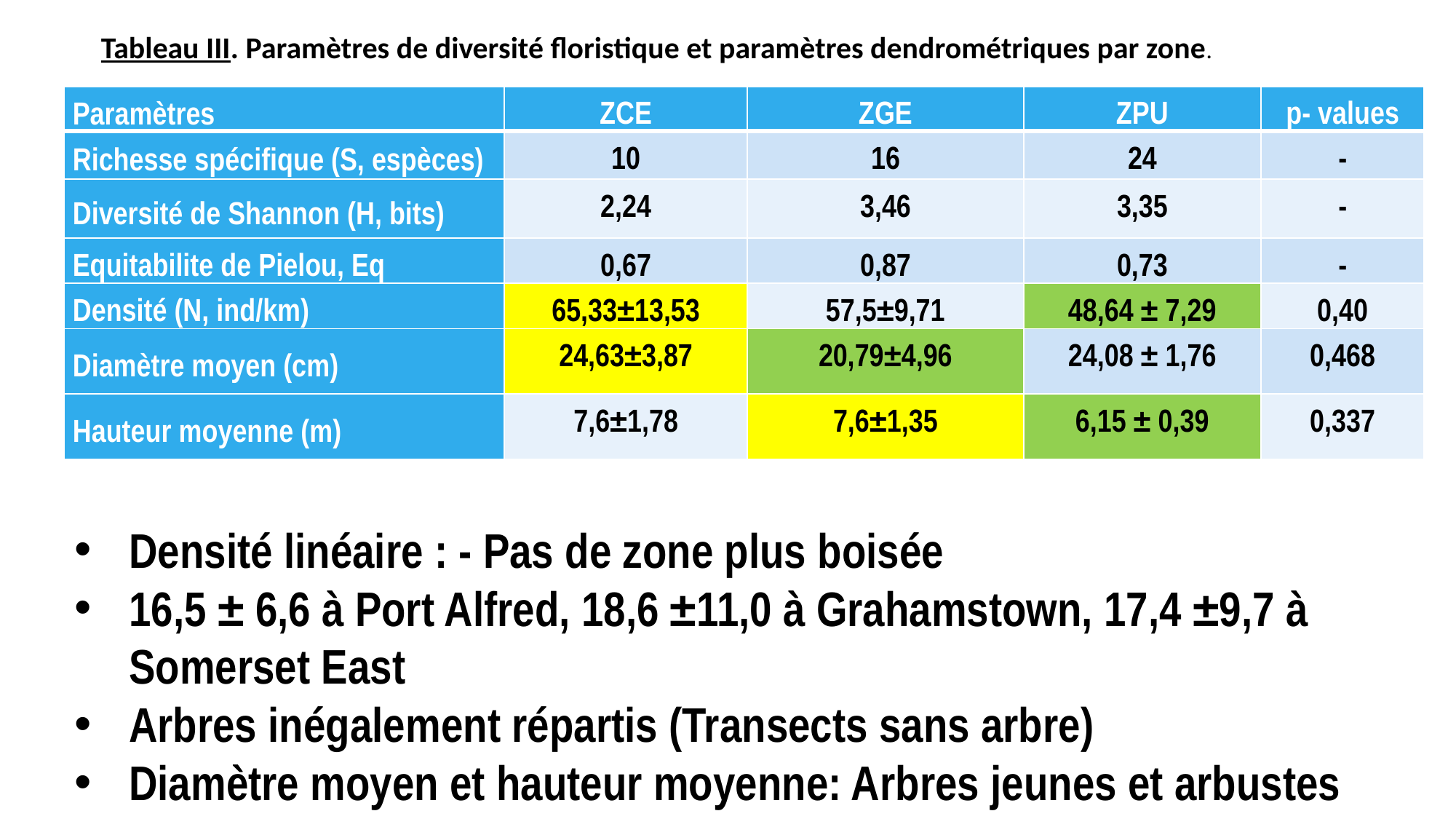

Tableau III. Paramètres de diversité floristique et paramètres dendrométriques par zone.
| Paramètres | ZCE | ZGE | ZPU | p- values |
| --- | --- | --- | --- | --- |
| Richesse spécifique (S, espèces) | 10 | 16 | 24 | - |
| Diversité de Shannon (H, bits) | 2,24 | 3,46 | 3,35 | - |
| Equitabilite de Pielou, Eq | 0,67 | 0,87 | 0,73 | - |
| Densité (N, ind/km) | 65,33±13,53 | 57,5±9,71 | 48,64 ± 7,29 | 0,40 |
| Diamètre moyen (cm) | 24,63±3,87 | 20,79±4,96 | 24,08 ± 1,76 | 0,468 |
| Hauteur moyenne (m) | 7,6±1,78 | 7,6±1,35 | 6,15 ± 0,39 | 0,337 |
Densité linéaire : - Pas de zone plus boisée
16,5 ± 6,6 à Port Alfred, 18,6 ±11,0 à Grahamstown, 17,4 ±9,7 à Somerset East
Arbres inégalement répartis (Transects sans arbre)
Diamètre moyen et hauteur moyenne: Arbres jeunes et arbustes